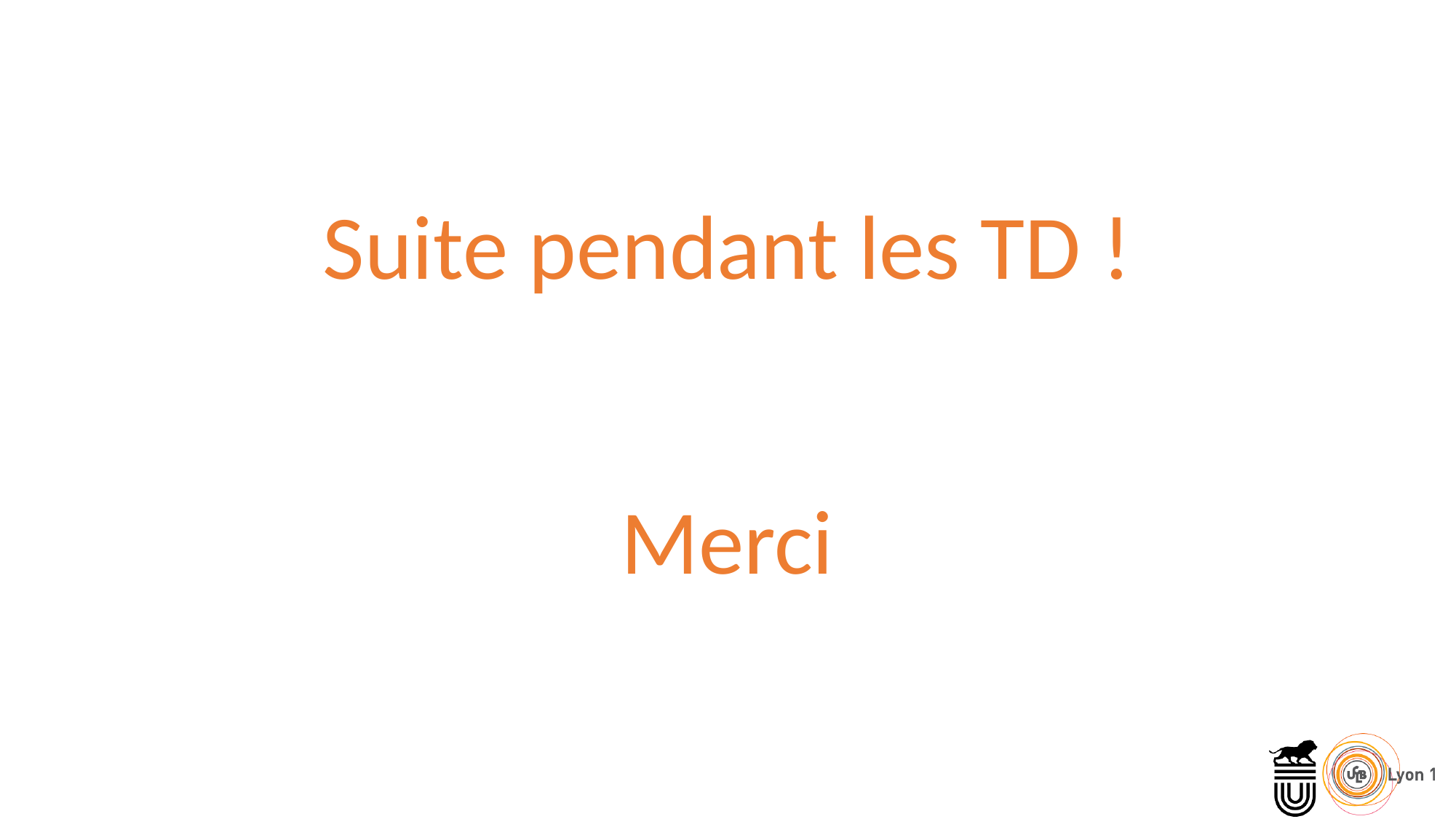

# Suite pendant les TD ! Merci